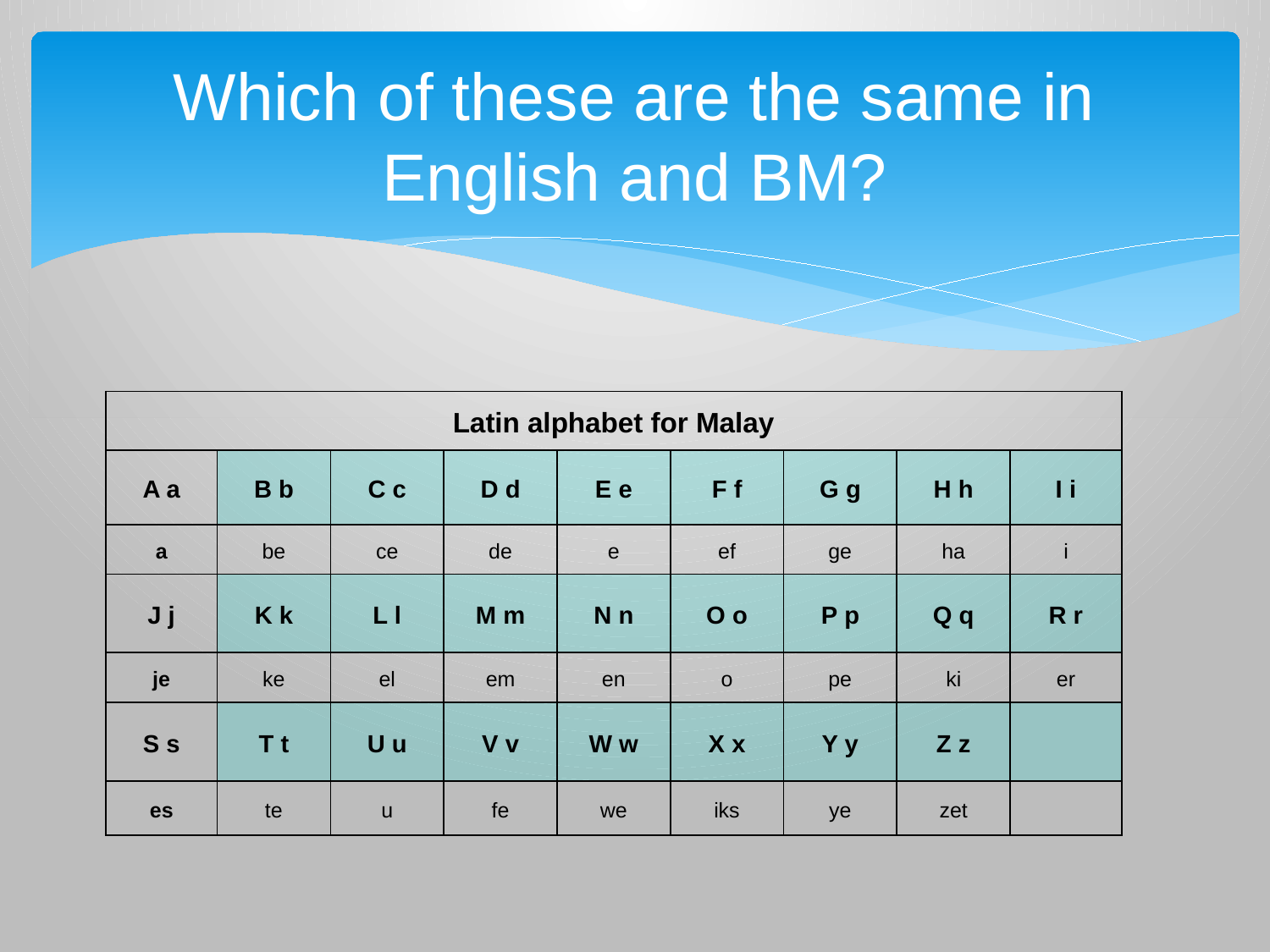

# Which of these are the same in English and BM?
| Latin alphabet for Malay |  |  |  |  |  |  |  |  |
| --- | --- | --- | --- | --- | --- | --- | --- | --- |
| A a | B b | C c | D d | E e | F f | G g | H h | I i |
| a | be | ce | de | e | ef | ge | ha | i |
| J j | K k | L l | M m | N n | O o | P p | Q q | R r |
| je | ke | el | em | en | o | pe | ki | er |
| S s | T t | U u | V v | W w | X x | Y y | Z z |  |
| es | te | u | fe | we | iks | ye | zet |  |